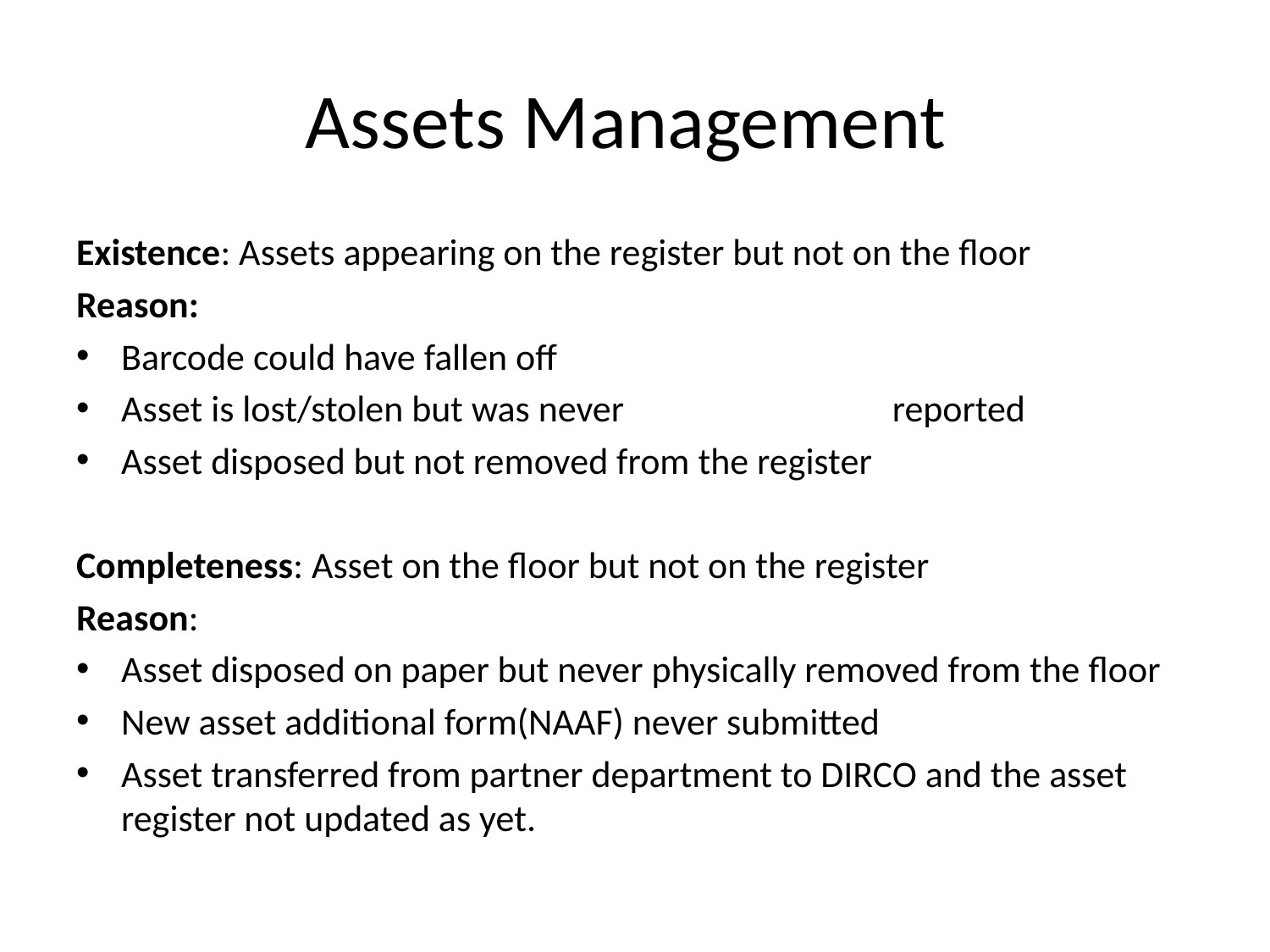

# Assets Management
Existence: Assets appearing on the register but not on the floor
Reason:
Barcode could have fallen off
Asset is lost/stolen but was never 		      	  	  reported
Asset disposed but not removed from the register

Completeness: Asset on the floor but not on the register
Reason:
Asset disposed on paper but never physically removed from the floor
New asset additional form(NAAF) never submitted
Asset transferred from partner department to DIRCO and the asset register not updated as yet.